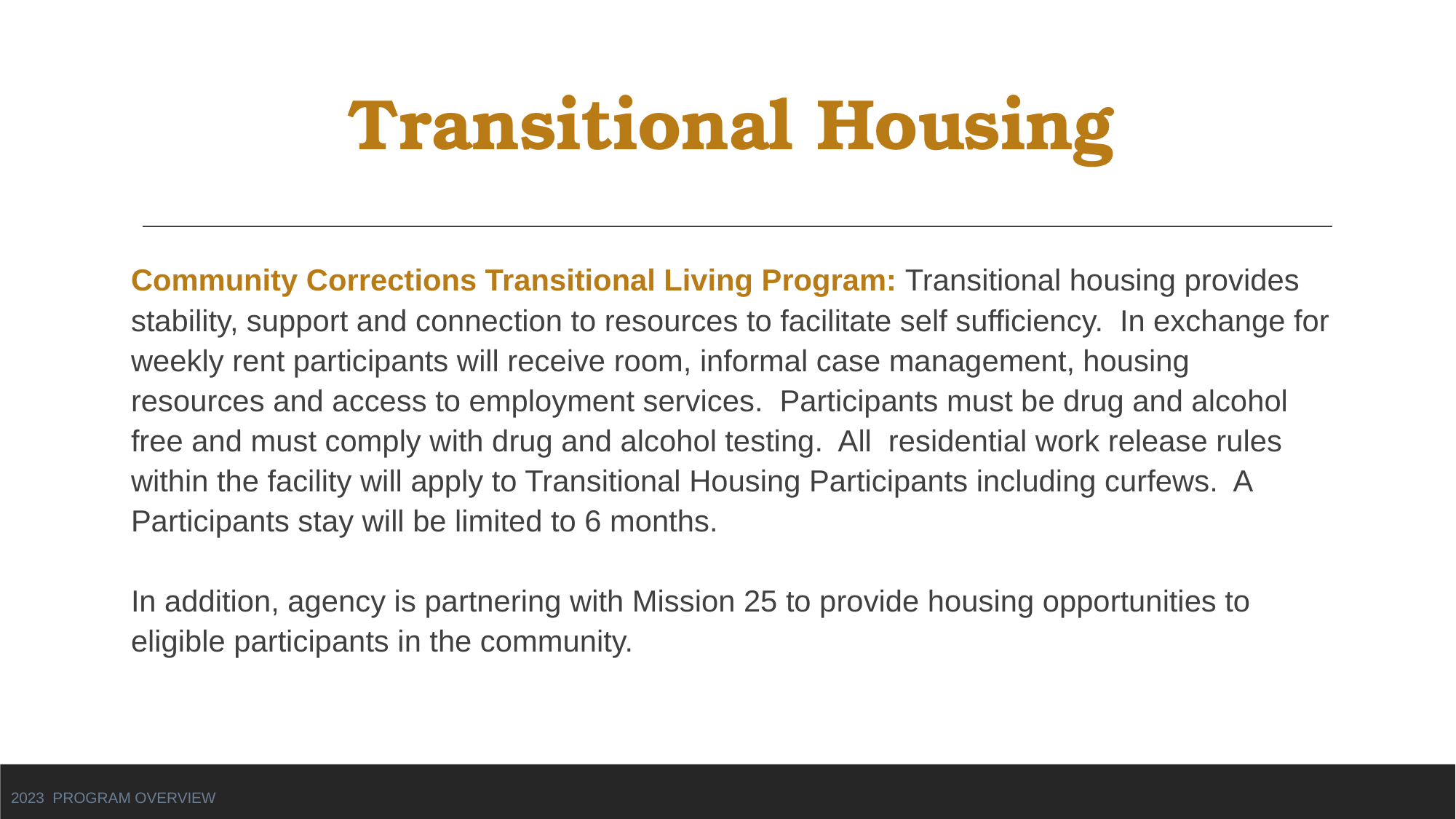

# Transitional Housing
Community Corrections Transitional Living Program: Transitional housing provides stability, support and connection to resources to facilitate self sufficiency.  In exchange for weekly rent participants will receive room, informal case management, housing resources and access to employment services.  Participants must be drug and alcohol free and must comply with drug and alcohol testing.  All  residential work release rules within the facility will apply to Transitional Housing Participants including curfews.  A Participants stay will be limited to 6 months.

In addition, agency is partnering with Mission 25 to provide housing opportunities to eligible participants in the community.

2023  Program Overview